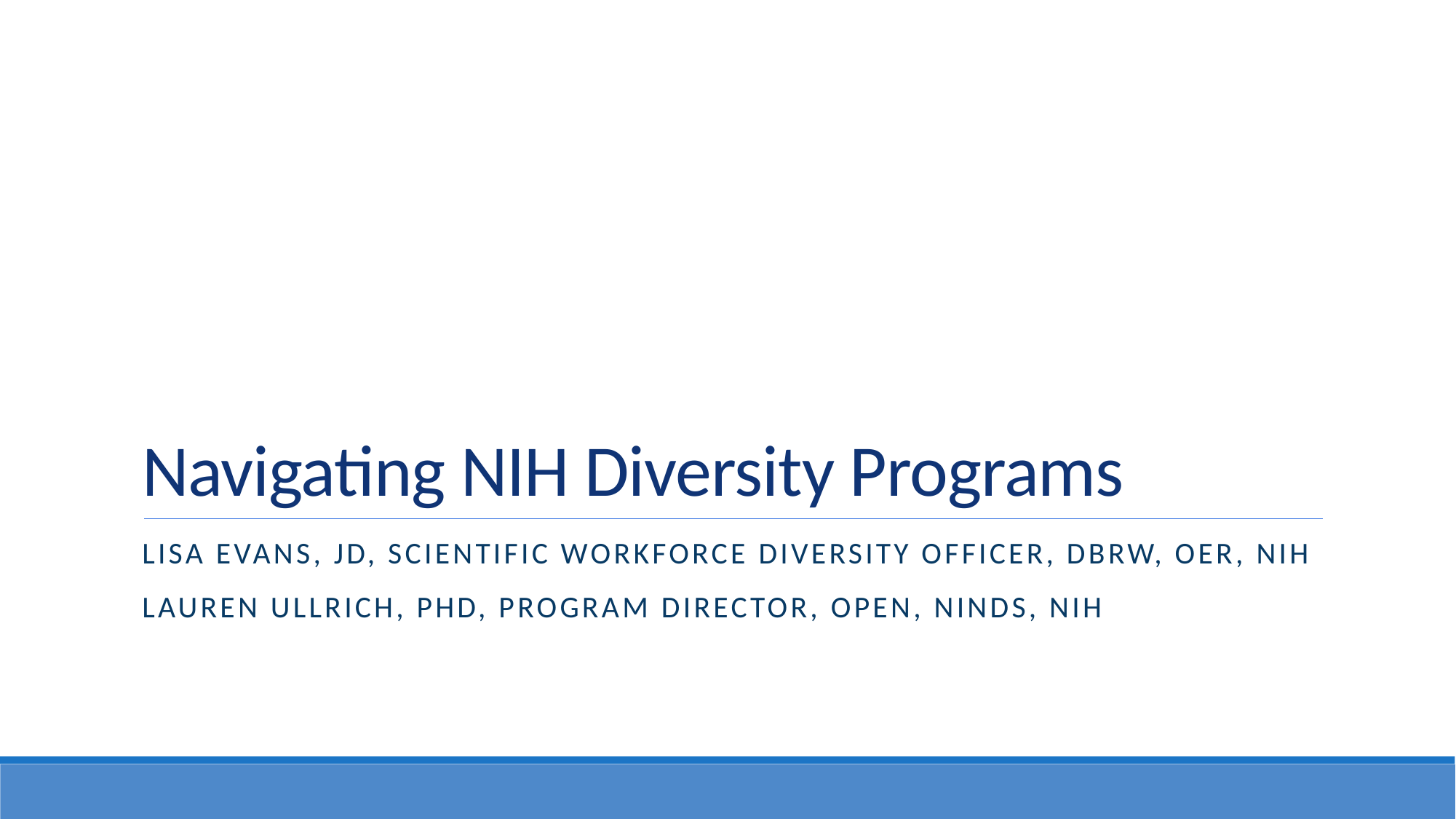

# Navigating NIH Diversity Programs
Lisa Evans, JD, Scientific Workforce Diversity Officer, DBRW, OER, NIH
Lauren Ullrich, PhD, Program Director, OPEN, NINDS, NIH